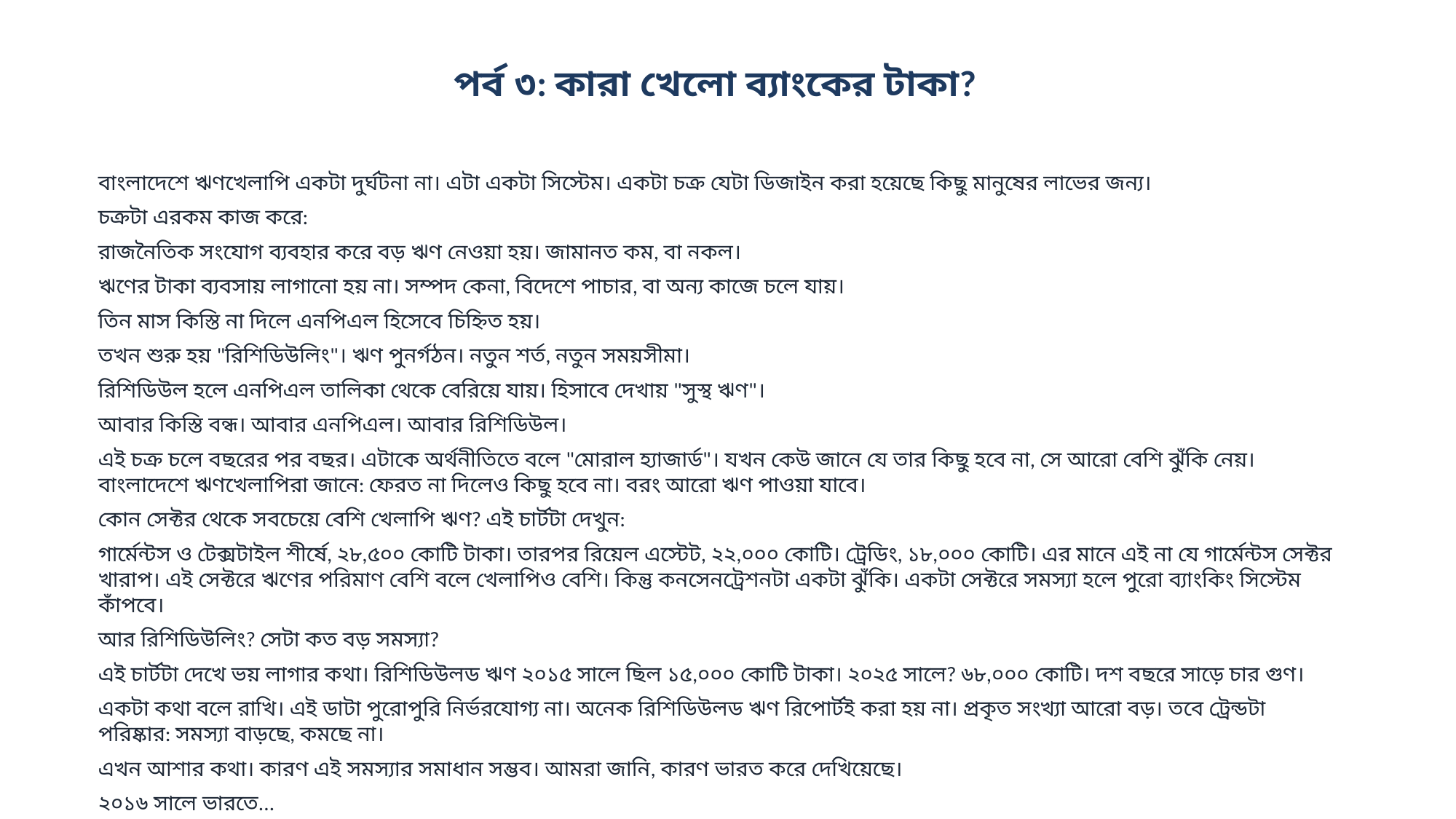

পর্ব ৩: কারা খেলো ব্যাংকের টাকা?
বাংলাদেশে ঋণখেলাপি একটা দুর্ঘটনা না। এটা একটা সিস্টেম। একটা চক্র যেটা ডিজাইন করা হয়েছে কিছু মানুষের লাভের জন্য।
চক্রটা এরকম কাজ করে:
রাজনৈতিক সংযোগ ব্যবহার করে বড় ঋণ নেওয়া হয়। জামানত কম, বা নকল।
ঋণের টাকা ব্যবসায় লাগানো হয় না। সম্পদ কেনা, বিদেশে পাচার, বা অন্য কাজে চলে যায়।
তিন মাস কিস্তি না দিলে এনপিএল হিসেবে চিহ্নিত হয়।
তখন শুরু হয় "রিশিডিউলিং"। ঋণ পুনর্গঠন। নতুন শর্ত, নতুন সময়সীমা।
রিশিডিউল হলে এনপিএল তালিকা থেকে বেরিয়ে যায়। হিসাবে দেখায় "সুস্থ ঋণ"।
আবার কিস্তি বন্ধ। আবার এনপিএল। আবার রিশিডিউল।
এই চক্র চলে বছরের পর বছর। এটাকে অর্থনীতিতে বলে "মোরাল হ্যাজার্ড"। যখন কেউ জানে যে তার কিছু হবে না, সে আরো বেশি ঝুঁকি নেয়। বাংলাদেশে ঋণখেলাপিরা জানে: ফেরত না দিলেও কিছু হবে না। বরং আরো ঋণ পাওয়া যাবে।
কোন সেক্টর থেকে সবচেয়ে বেশি খেলাপি ঋণ? এই চার্টটা দেখুন:
গার্মেন্টস ও টেক্সটাইল শীর্ষে, ২৮,৫০০ কোটি টাকা। তারপর রিয়েল এস্টেট, ২২,০০০ কোটি। ট্রেডিং, ১৮,০০০ কোটি। এর মানে এই না যে গার্মেন্টস সেক্টর খারাপ। এই সেক্টরে ঋণের পরিমাণ বেশি বলে খেলাপিও বেশি। কিন্তু কনসেনট্রেশনটা একটা ঝুঁকি। একটা সেক্টরে সমস্যা হলে পুরো ব্যাংকিং সিস্টেম কাঁপবে।
আর রিশিডিউলিং? সেটা কত বড় সমস্যা?
এই চার্টটা দেখে ভয় লাগার কথা। রিশিডিউলড ঋণ ২০১৫ সালে ছিল ১৫,০০০ কোটি টাকা। ২০২৫ সালে? ৬৮,০০০ কোটি। দশ বছরে সাড়ে চার গুণ।
একটা কথা বলে রাখি। এই ডাটা পুরোপুরি নির্ভরযোগ্য না। অনেক রিশিডিউলড ঋণ রিপোর্টই করা হয় না। প্রকৃত সংখ্যা আরো বড়। তবে ট্রেন্ডটা পরিষ্কার: সমস্যা বাড়ছে, কমছে না।
এখন আশার কথা। কারণ এই সমস্যার সমাধান সম্ভব। আমরা জানি, কারণ ভারত করে দেখিয়েছে।
২০১৬ সালে ভারতে...